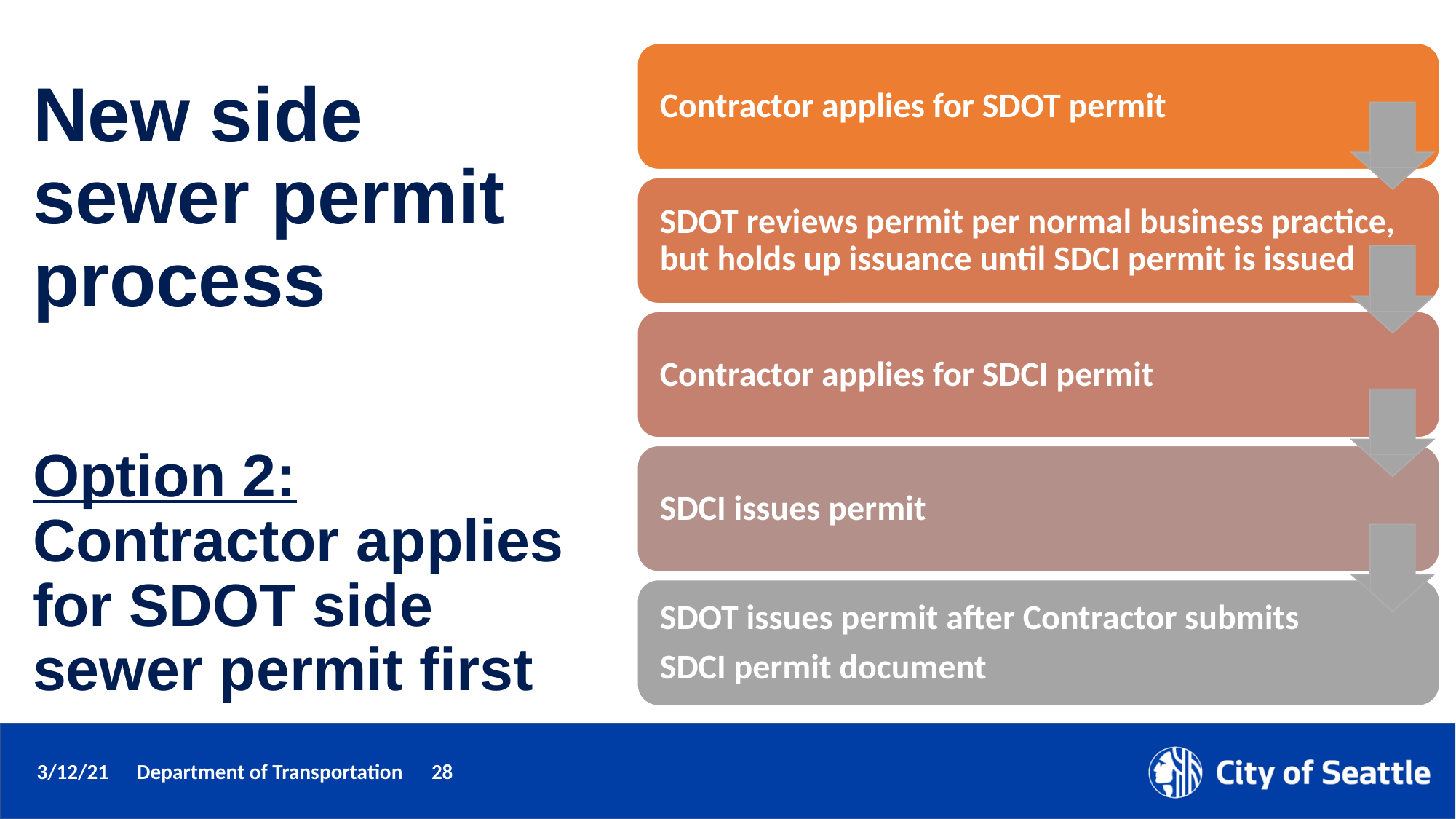

Contractor applies for SDOT permit
SDOT reviews permit per normal business practice, but holds up issuance until SDCI permit is issued
Contractor applies for SDCI permit
SDCI issues permit
SDOT issues permit after Contractor submits
SDCI permit document
# New side sewer permit process Option 2: Contractor applies for SDOT side sewer permit first